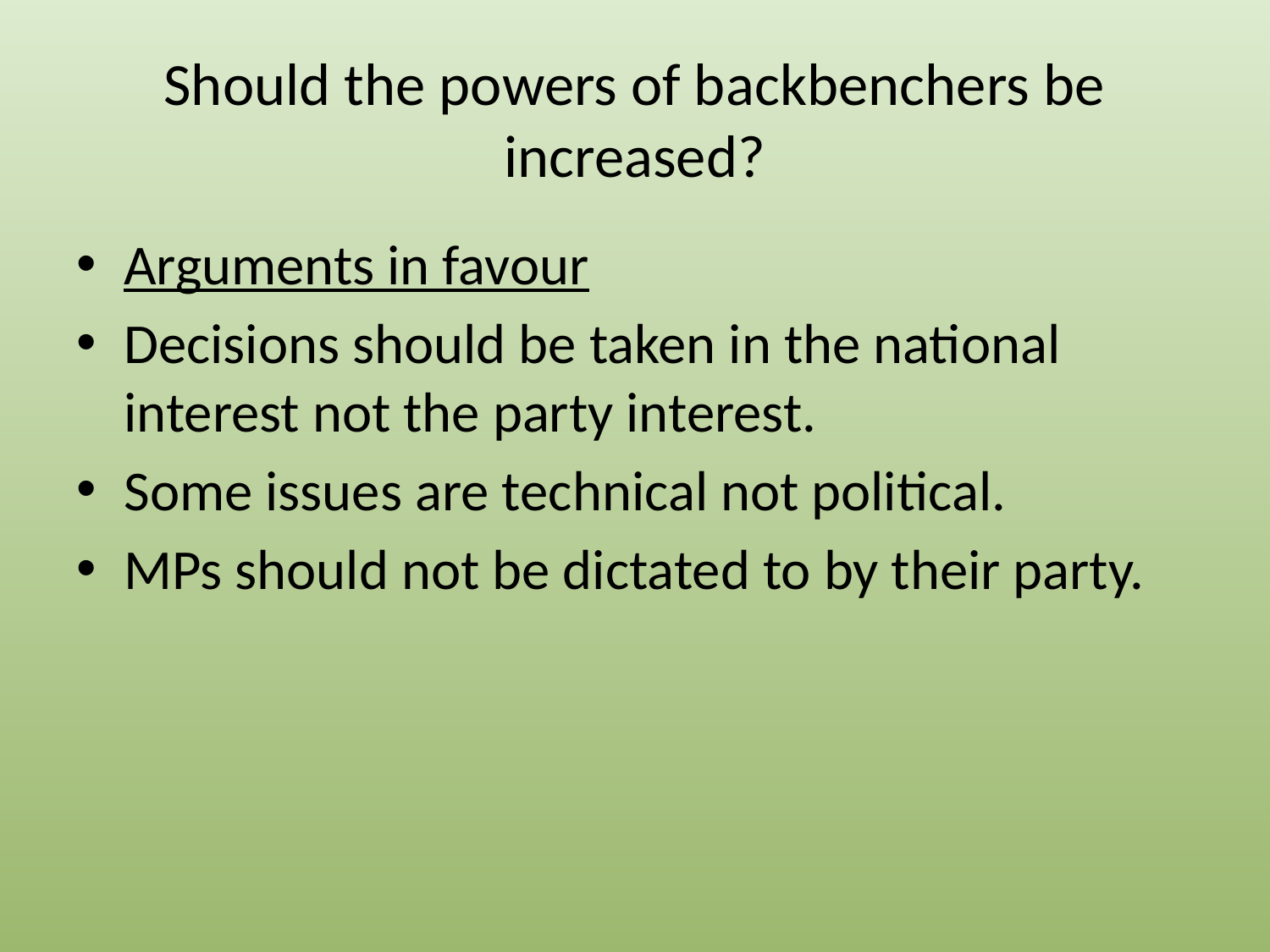

# Should the powers of backbenchers be increased?
Arguments in favour
Decisions should be taken in the national interest not the party interest.
Some issues are technical not political.
MPs should not be dictated to by their party.